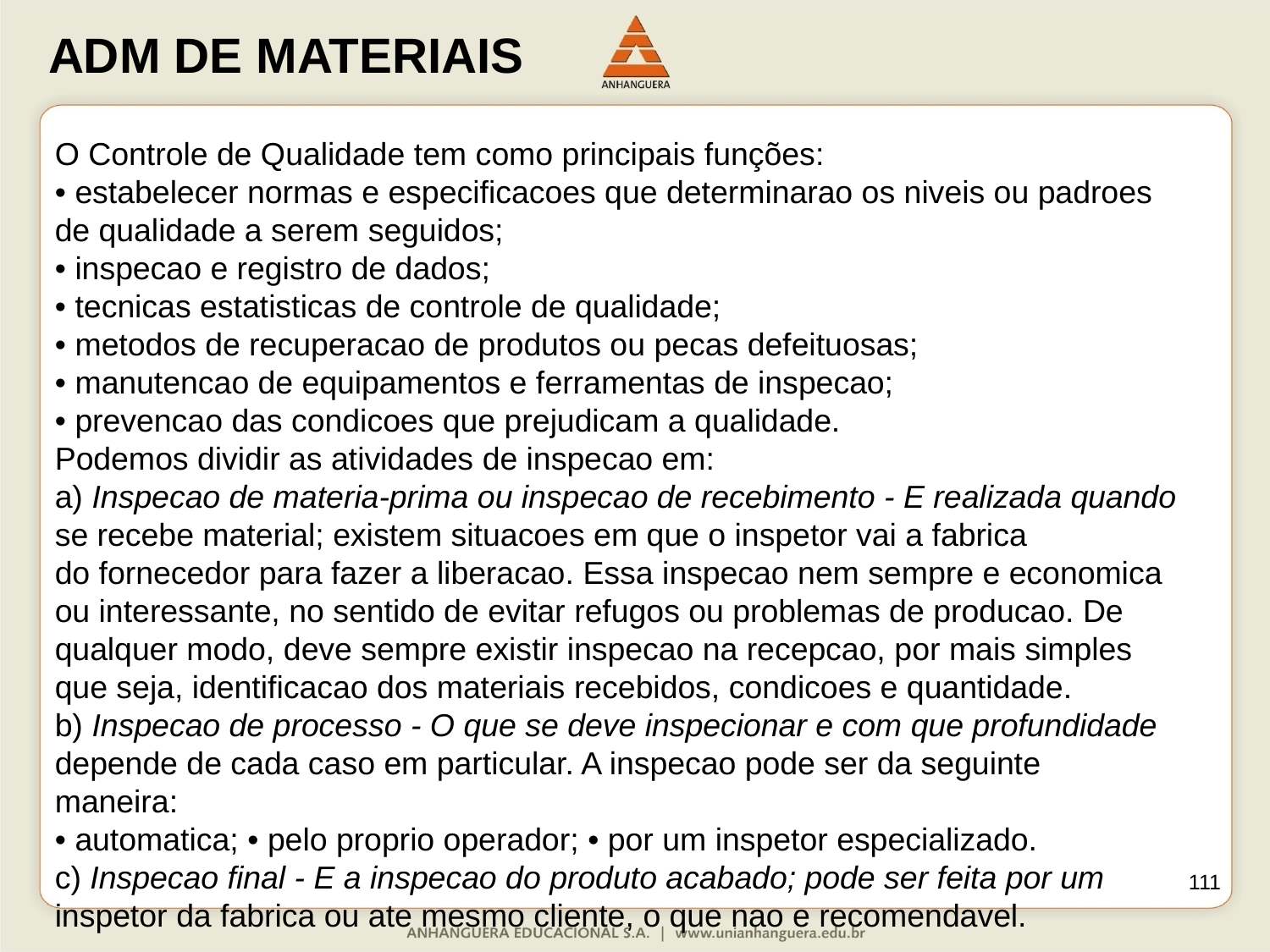

O Controle de Qualidade tem como principais funções:
• estabelecer normas e especificacoes que determinarao os niveis ou padroes
de qualidade a serem seguidos;
• inspecao e registro de dados;
• tecnicas estatisticas de controle de qualidade;
• metodos de recuperacao de produtos ou pecas defeituosas;
• manutencao de equipamentos e ferramentas de inspecao;
• prevencao das condicoes que prejudicam a qualidade.
Podemos dividir as atividades de inspecao em:
a) Inspecao de materia-prima ou inspecao de recebimento - E realizada quando
se recebe material; existem situacoes em que o inspetor vai a fabrica
do fornecedor para fazer a liberacao. Essa inspecao nem sempre e economica
ou interessante, no sentido de evitar refugos ou problemas de producao. De qualquer modo, deve sempre existir inspecao na recepcao, por mais simples que seja, identificacao dos materiais recebidos, condicoes e quantidade.
b) Inspecao de processo - O que se deve inspecionar e com que profundidade
depende de cada caso em particular. A inspecao pode ser da seguinte
maneira:
• automatica; • pelo proprio operador; • por um inspetor especializado.
c) Inspecao final - E a inspecao do produto acabado; pode ser feita por um
inspetor da fabrica ou ate mesmo cliente, o que nao e recomendavel.
111